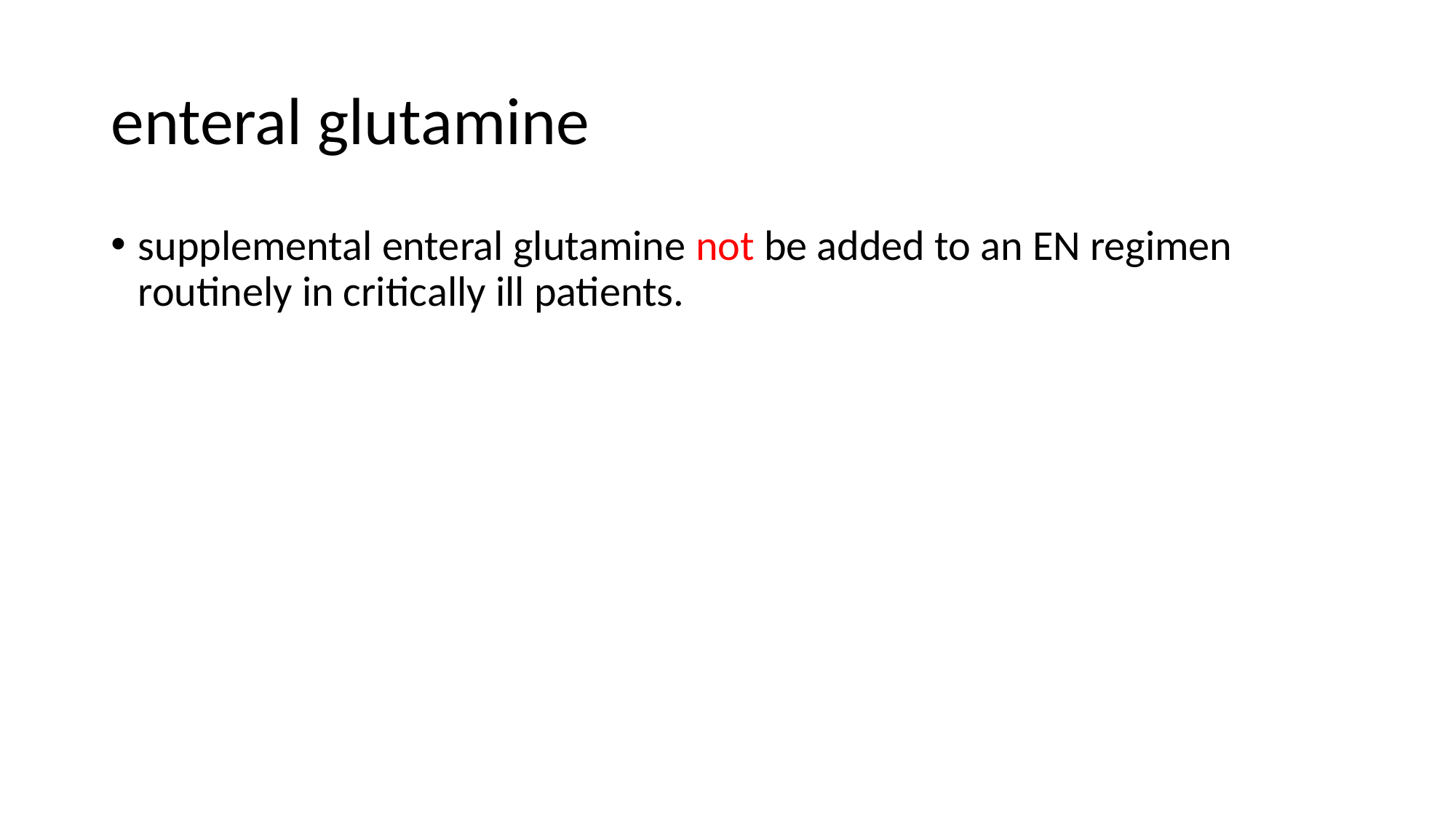

# enteral glutamine
supplemental enteral glutamine not be added to an EN regimen routinely in critically ill patients.